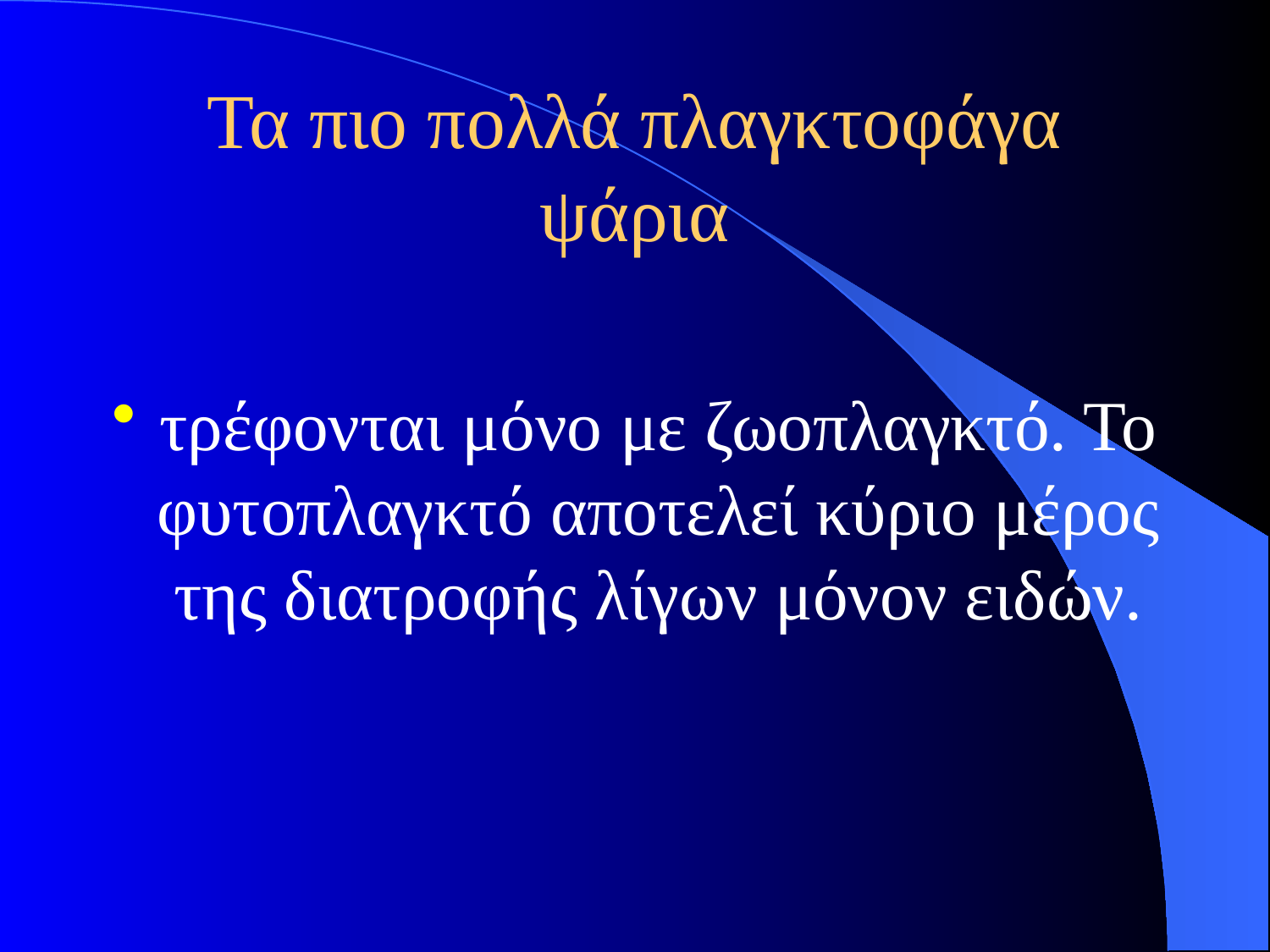

# Τα πιο πολλά πλαγκτοφάγα ψάρια

τρέφονται μόνο με ζωοπλαγκτό. Το φυτοπλαγκτό αποτελεί κύριο μέρος της διατροφής λίγων μόνον ειδών.